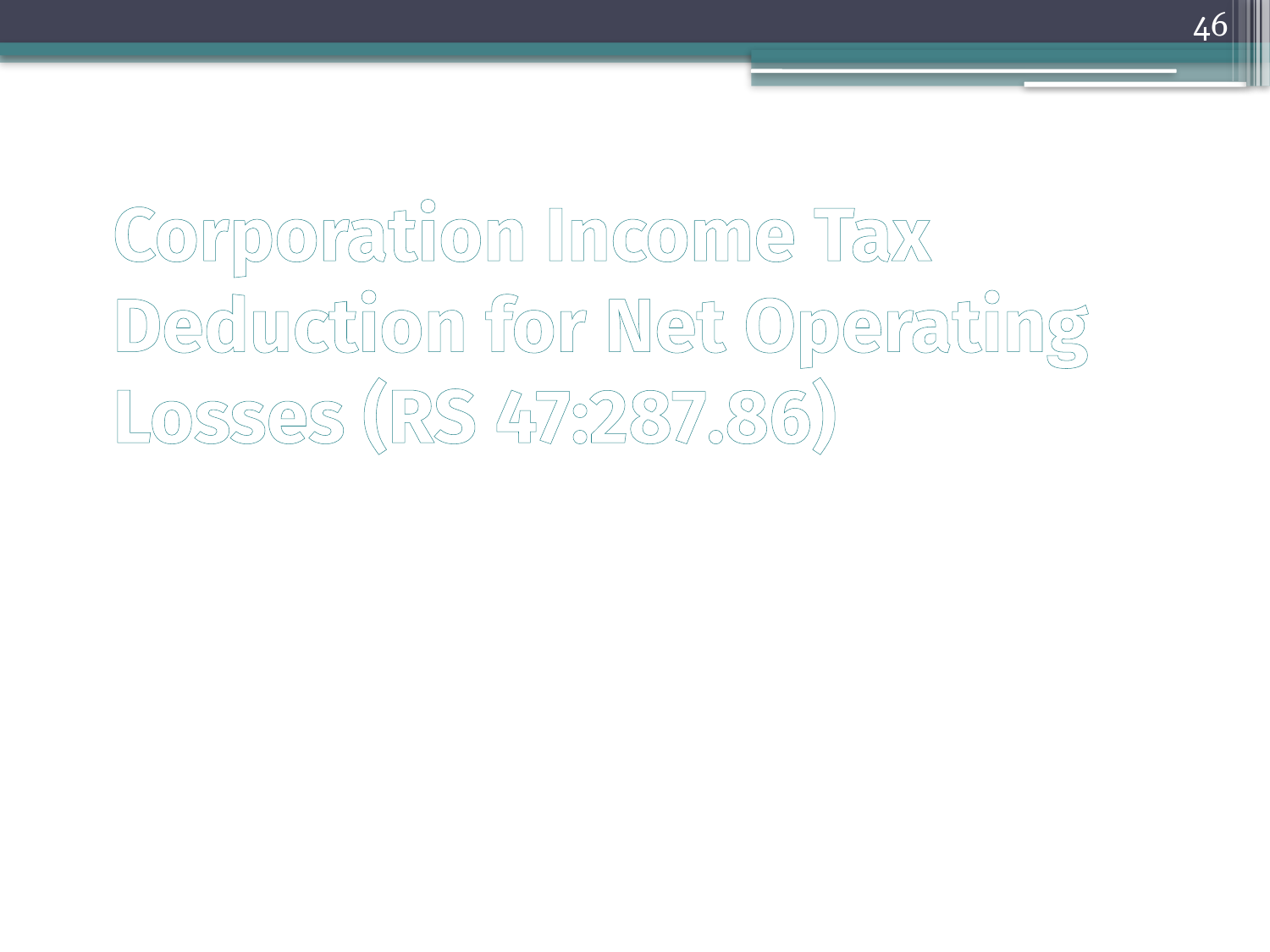

46
# Corporation Income Tax Deduction for Net Operating Losses (RS 47:287.86)